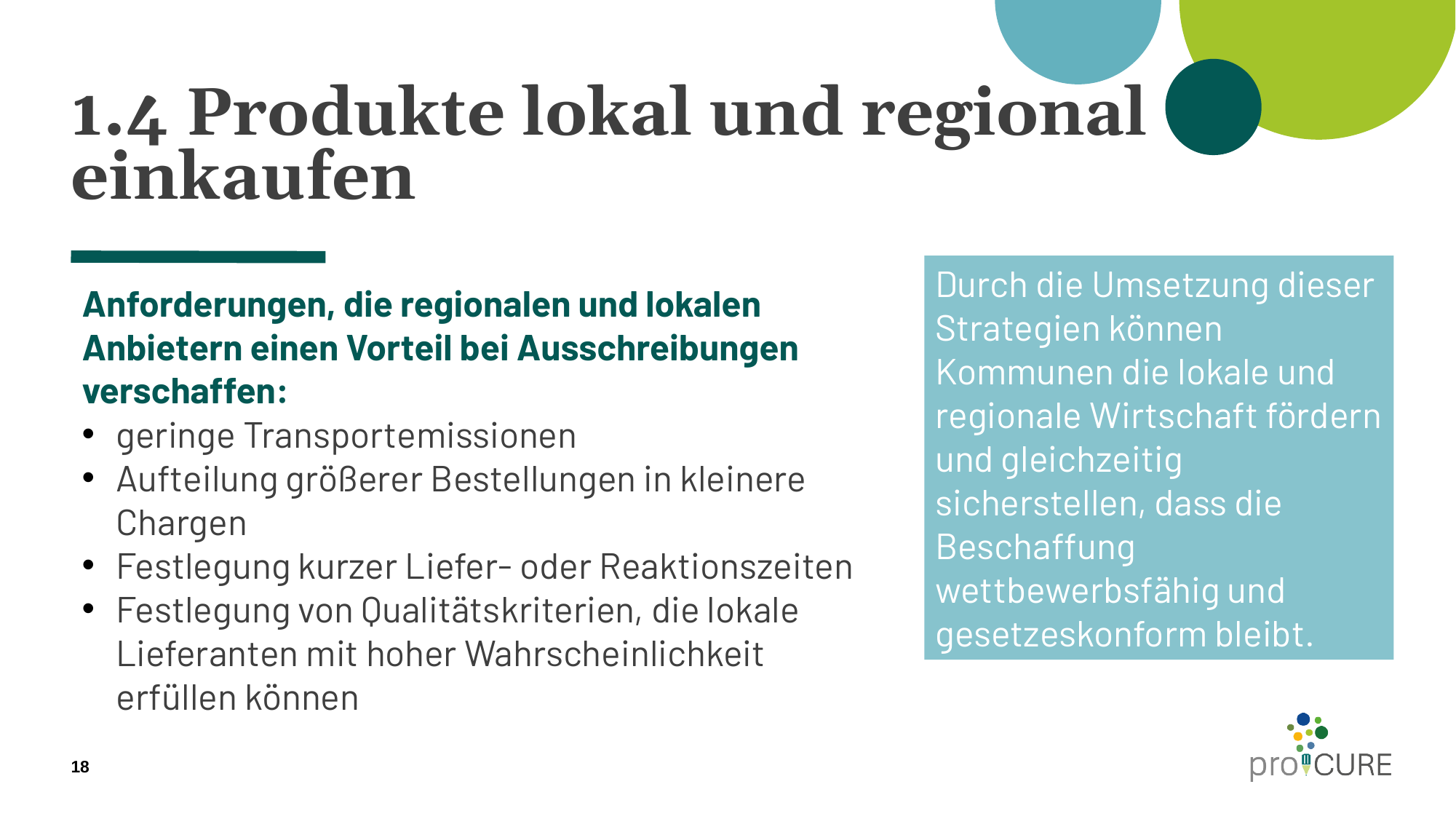

# 1.4 Produkte lokal und regional einkaufen
Durch die Umsetzung dieser Strategien können Kommunen die lokale und regionale Wirtschaft fördern und gleichzeitig sicherstellen, dass die Beschaffung wettbewerbsfähig und gesetzeskonform bleibt.
Anforderungen, die regionalen und lokalen Anbietern einen Vorteil bei Ausschreibungen verschaffen:
geringe Transportemissionen
Aufteilung größerer Bestellungen in kleinere Chargen
Festlegung kurzer Liefer- oder Reaktionszeiten
Festlegung von Qualitätskriterien, die lokale Lieferanten mit hoher Wahrscheinlichkeit erfüllen können
18